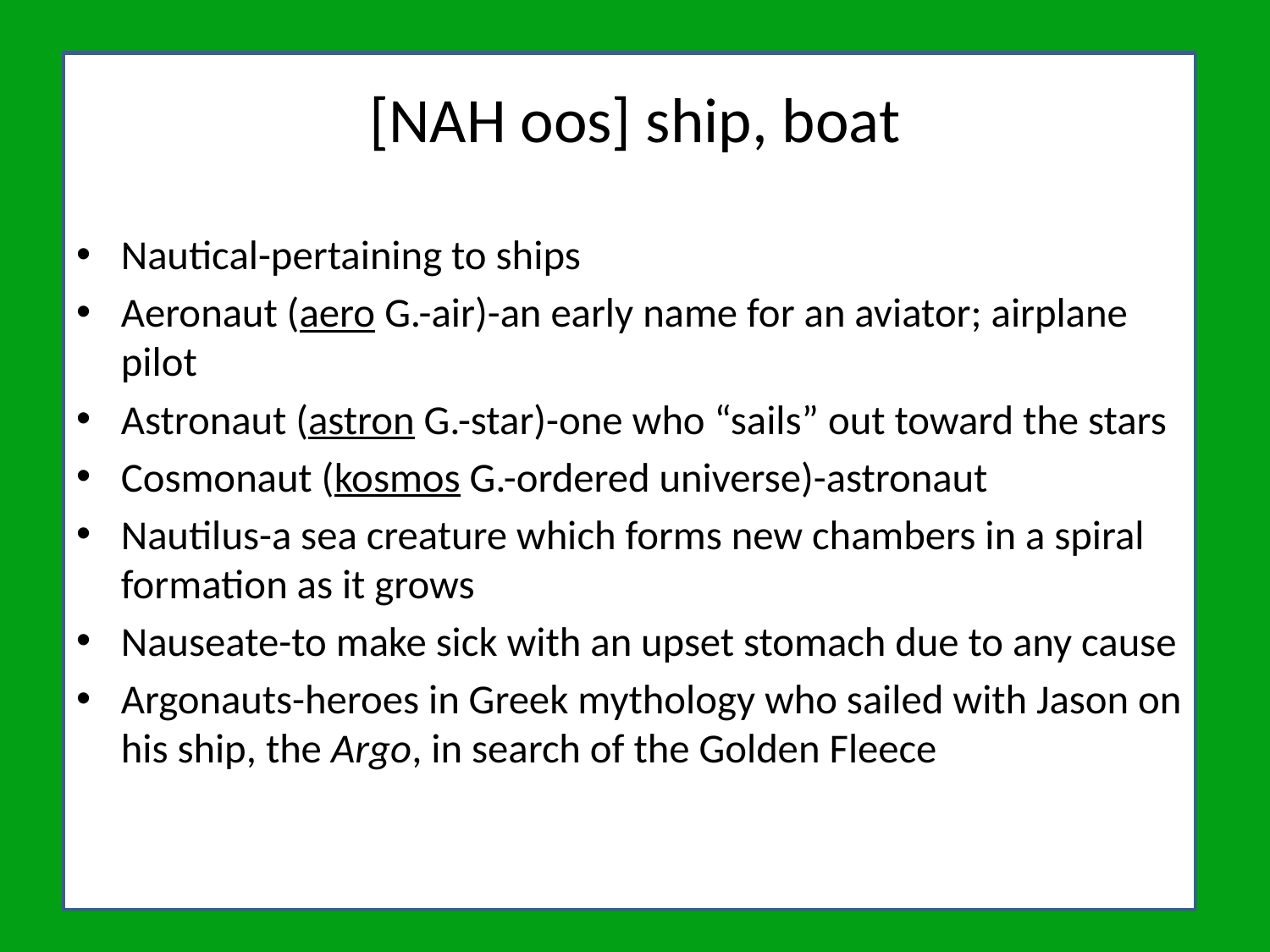

# [NAH oos] ship, boat

Nautical-pertaining to ships
Aeronaut (aero G.-air)-an early name for an aviator; airplane pilot
Astronaut (astron G.-star)-one who “sails” out toward the stars
Cosmonaut (kosmos G.-ordered universe)-astronaut
Nautilus-a sea creature which forms new chambers in a spiral formation as it grows
Nauseate-to make sick with an upset stomach due to any cause
Argonauts-heroes in Greek mythology who sailed with Jason on his ship, the Argo, in search of the Golden Fleece